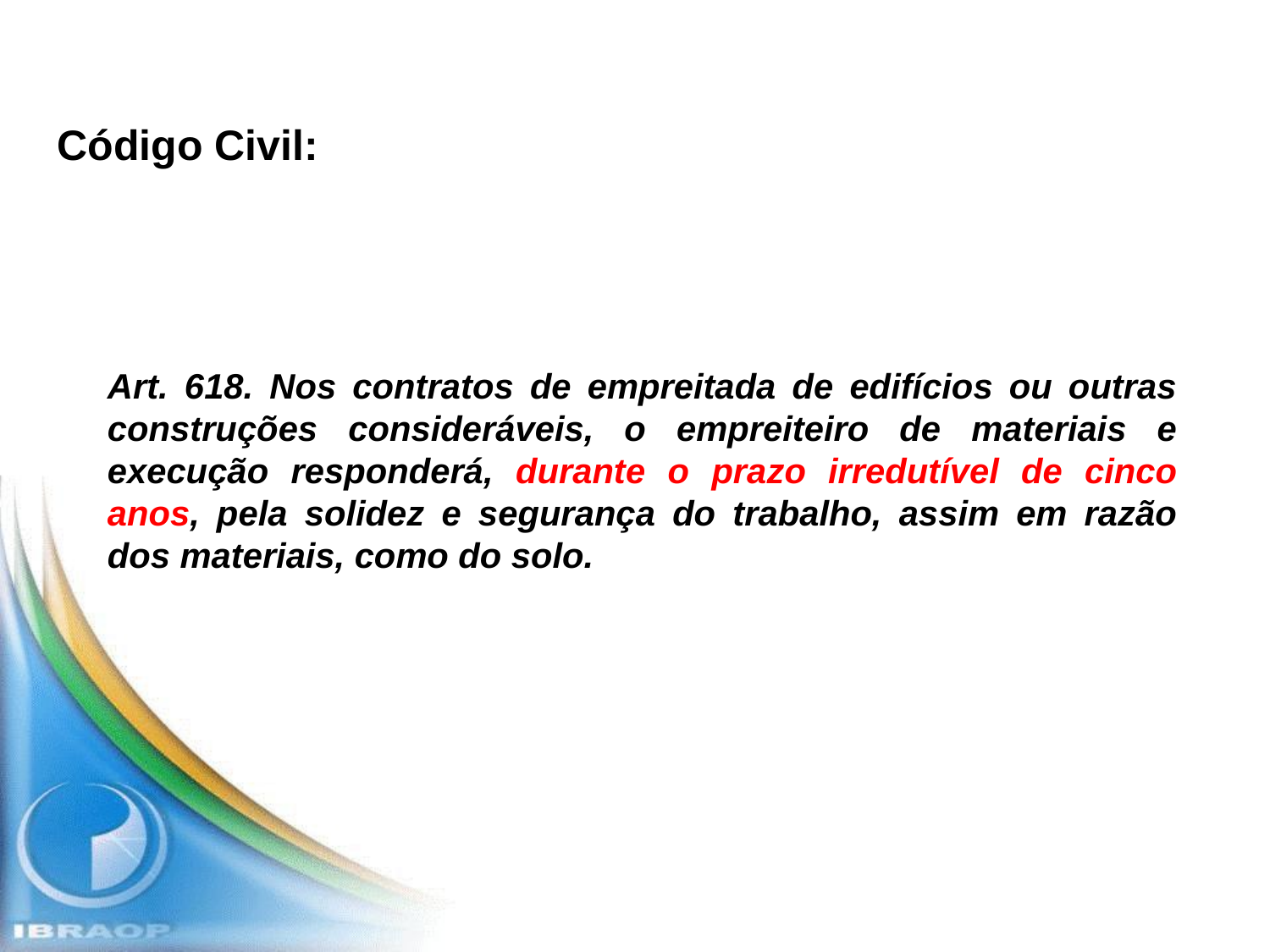

Código Civil:
Art. 618. Nos contratos de empreitada de edifícios ou outras construções consideráveis, o empreiteiro de materiais e execução responderá, durante o prazo irredutível de cinco anos, pela solidez e segurança do trabalho, assim em razão dos materiais, como do solo.